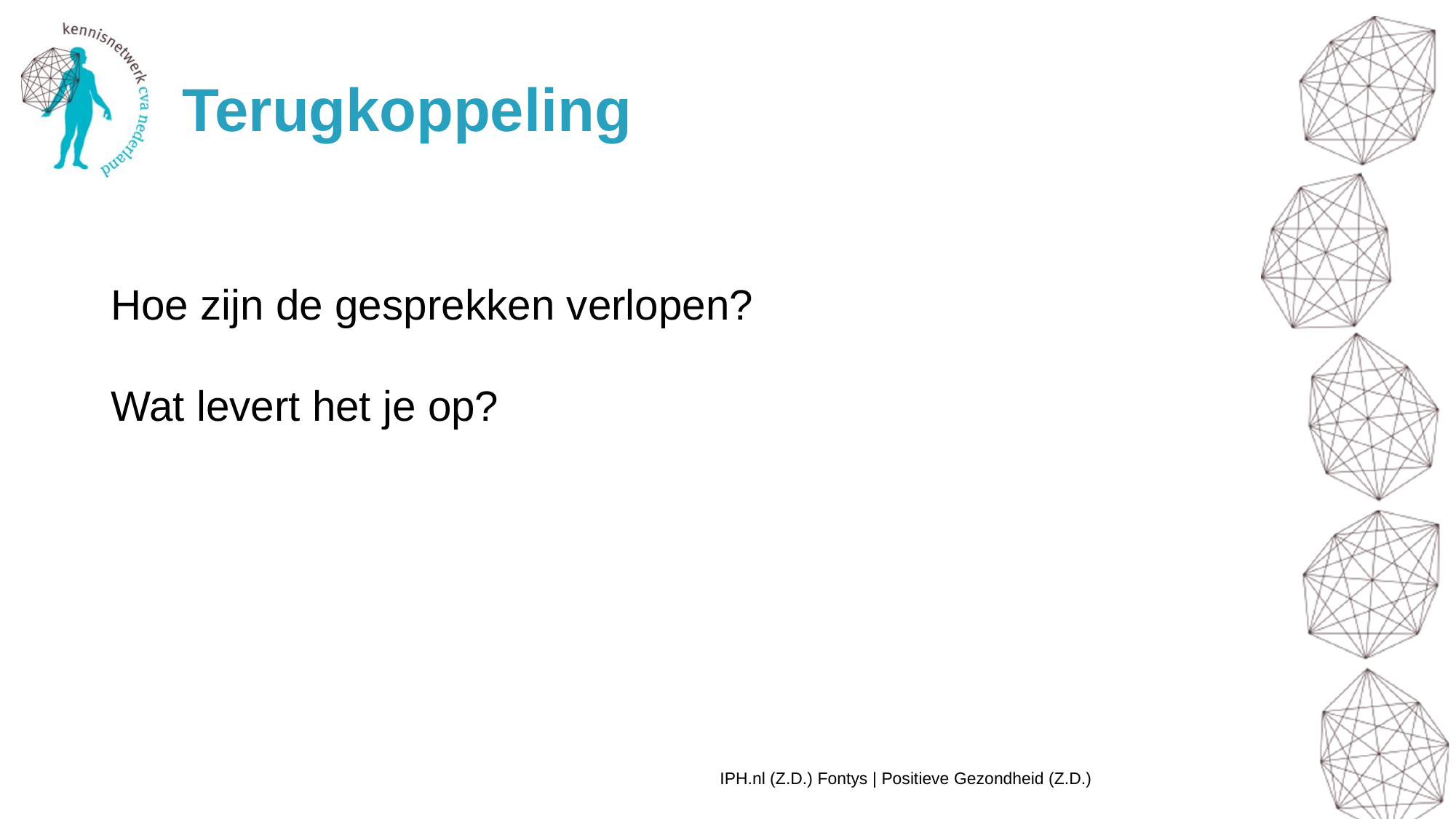

# Terugkoppeling

Hoe zijn de gesprekken verlopen?
Wat levert het je op?

IPH.nl (Z.D.) Fontys | Positieve Gezondheid (Z.D.)